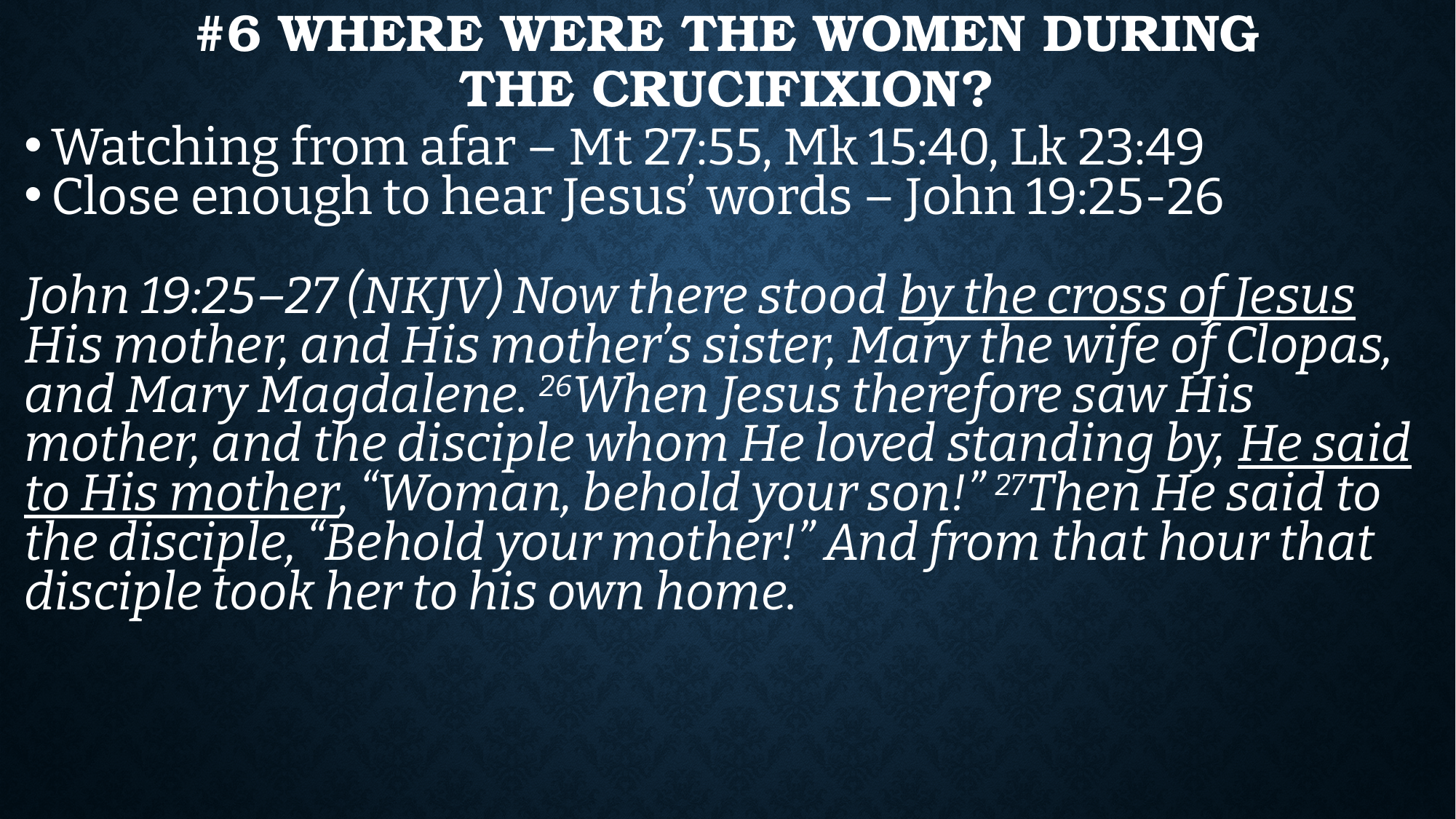

# #6 Where were the women during the crucifixion?
Watching from afar – Mt 27:55, Mk 15:40, Lk 23:49
Close enough to hear Jesus’ words – John 19:25-26

John 19:25–27 (NKJV) Now there stood by the cross of Jesus His mother, and His mother’s sister, Mary the wife of Clopas, and Mary Magdalene. 26When Jesus therefore saw His mother, and the disciple whom He loved standing by, He said to His mother, “Woman, behold your son!” 27Then He said to the disciple, “Behold your mother!” And from that hour that disciple took her to his own home.